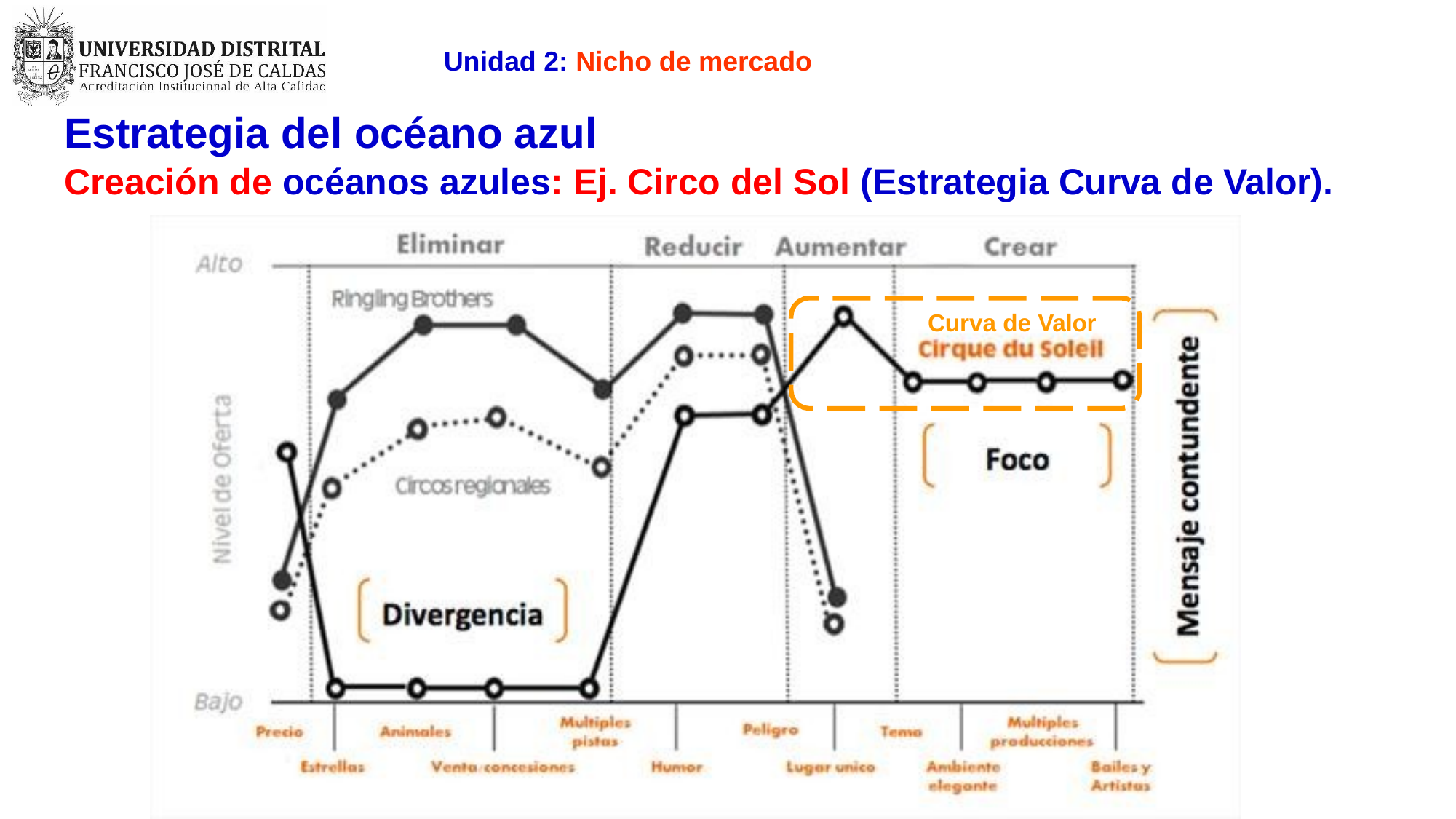

Unidad 2: Nicho de mercado
# Estrategia del océano azul
Creación de océanos azules: Ej. Circo del Sol (Estrategia Curva de Valor).

Curva de Valor